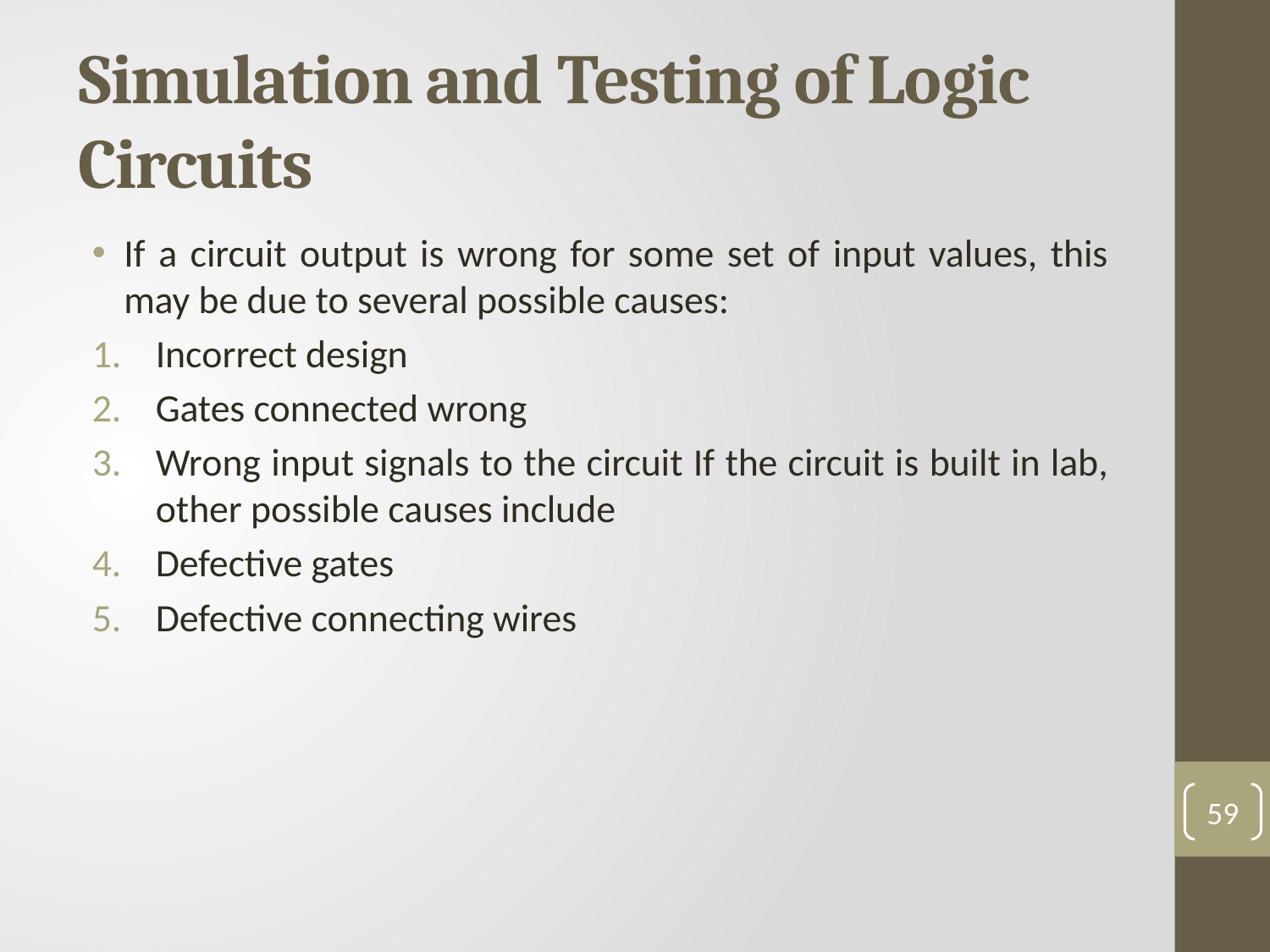

# Simulation and Testing of Logic Circuits
If a circuit output is wrong for some set of input values, this may be due to several possible causes:
Incorrect design
Gates connected wrong
Wrong input signals to the circuit If the circuit is built in lab, other possible causes include
Defective gates
Defective connecting wires
59